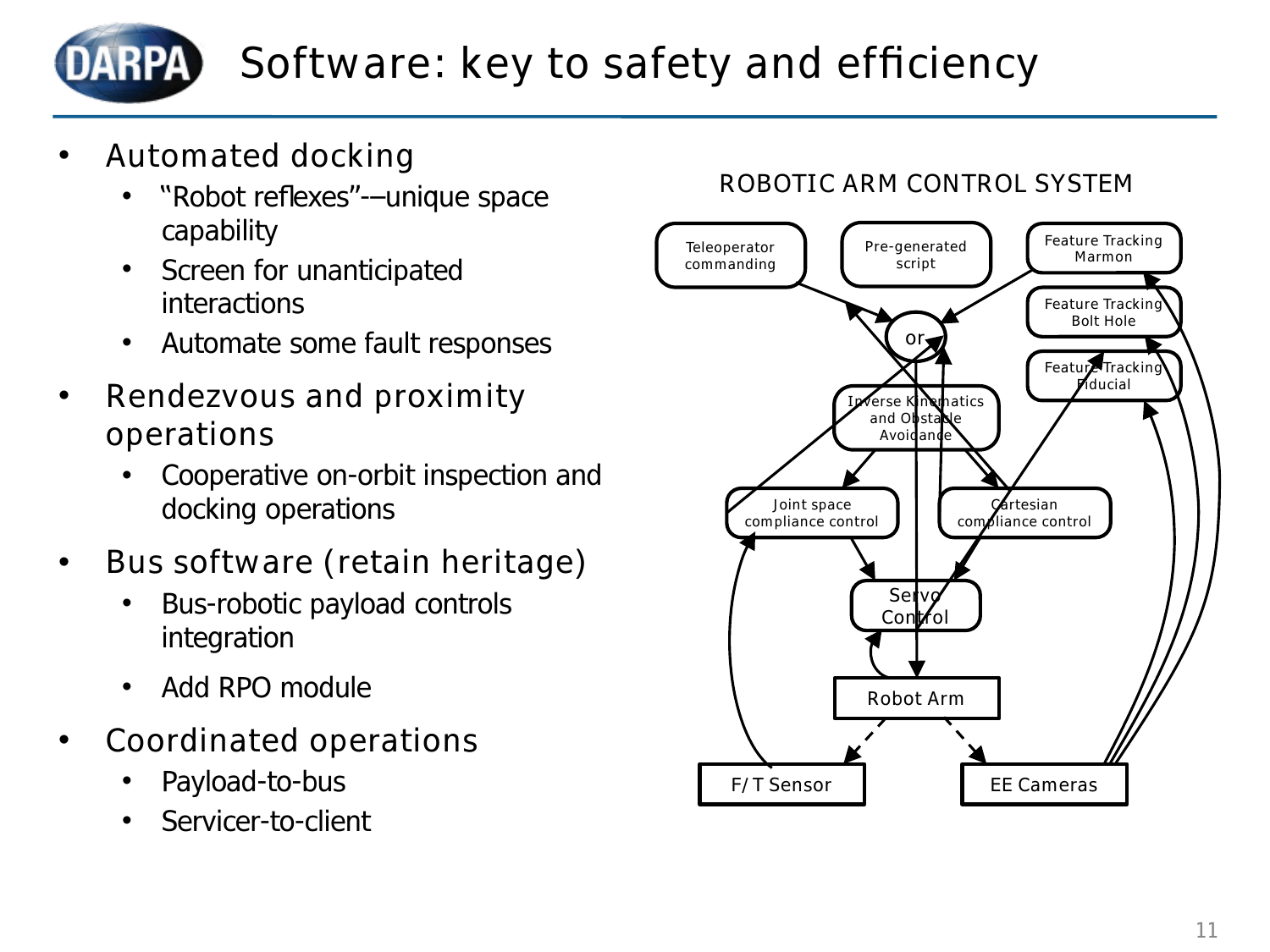

# Software: key to safety and efficiency
Automated docking
“Robot reflexes”-–unique space capability
Screen for unanticipated interactions
Automate some fault responses
Rendezvous and proximity operations
Cooperative on-orbit inspection and docking operations
Bus software (retain heritage)
Bus-robotic payload controls integration
Add RPO module
Coordinated operations
Payload-to-bus
Servicer-to-client

ROBOTIC ARM CONTROL SYSTEM
Pre-generated
script
Teleoperator
commanding
Feature Tracking
Marmon

Feature Tracking
Bolt Hole
or
Feature Tracking
Fiducial
Inverse Kinematics
and Obstacle
Avoidance
Joint space
compliance control
Cartesian
compliance control

Servo
Control

Robot Arm
F/T Sensor
EE Cameras
11